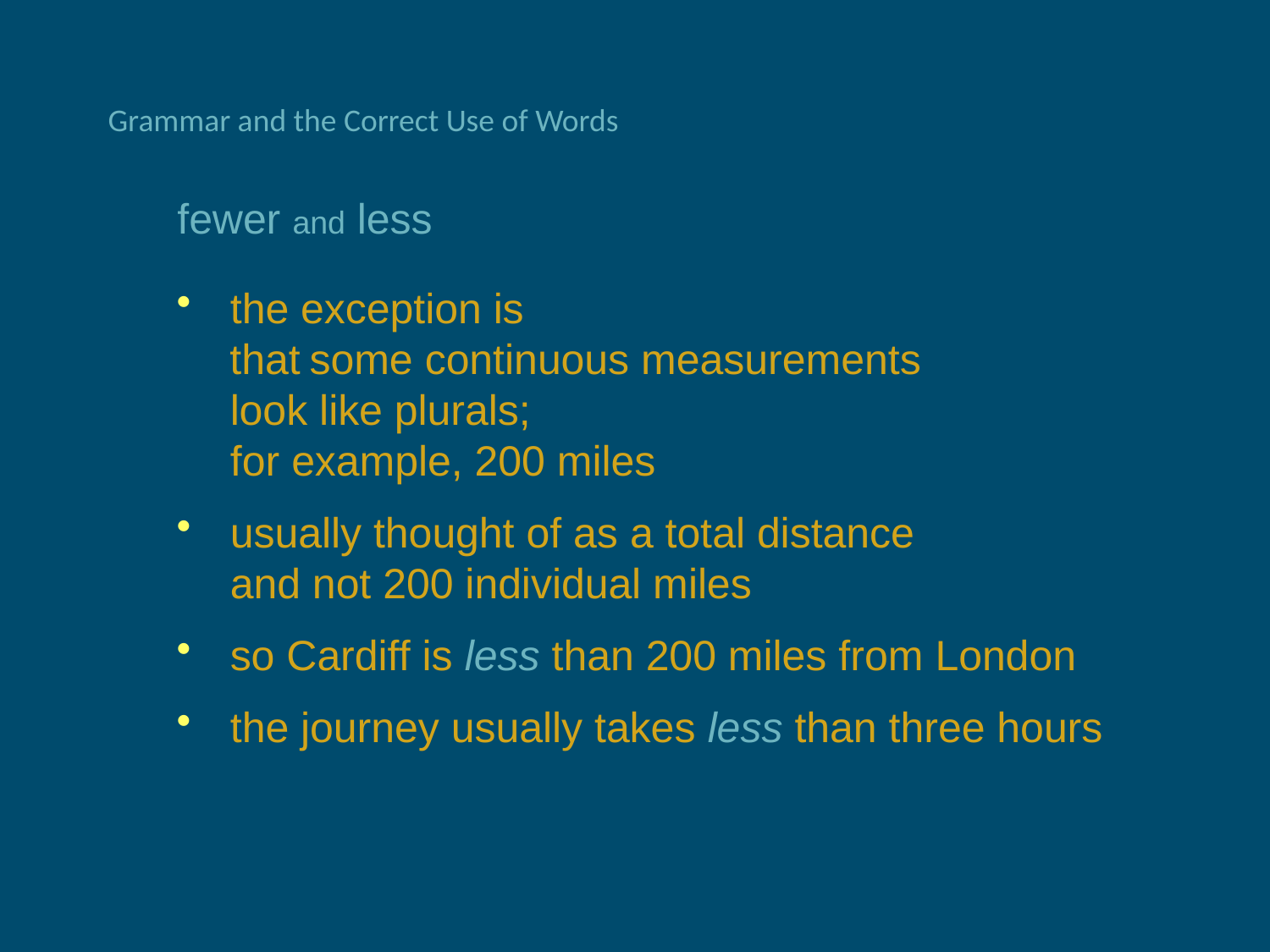

# Grammar and the Correct Use of Words
fewer and less
the exception is
     that some continuous measurements
look like plurals;
for example, 200 miles
usually thought of as a total distance
and not 200 individual miles
so Cardiff is less than 200 miles from London
the journey usually takes less than three hours